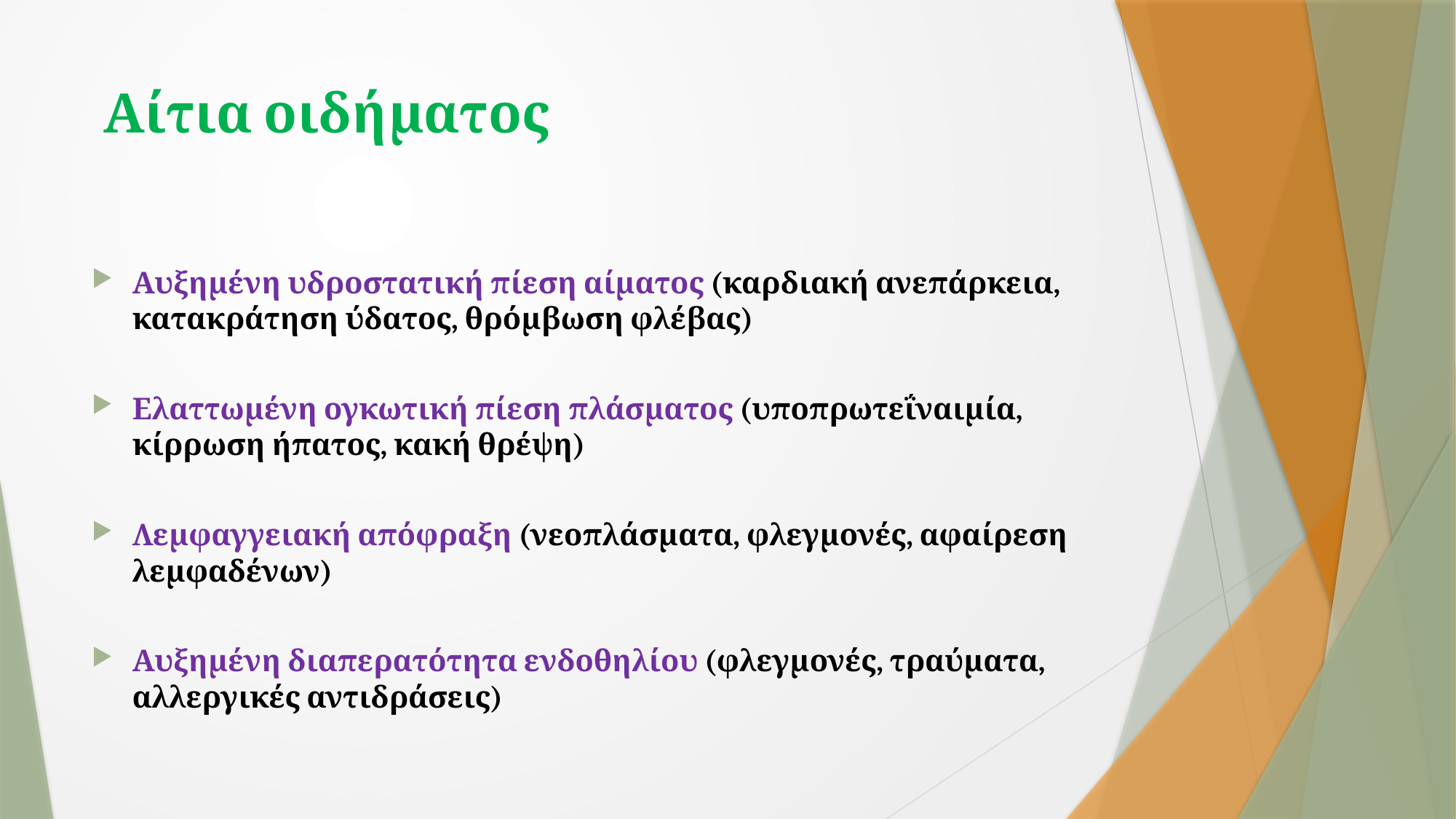

# Αίτια οιδήματος
Αυξημένη υδροστατική πίεση αίματος (καρδιακή ανεπάρκεια, κατακράτηση ύδατος, θρόμβωση φλέβας)
Ελαττωμένη ογκωτική πίεση πλάσματος (υποπρωτεΐναιμία, κίρρωση ήπατος, κακή θρέψη)
Λεμφαγγειακή απόφραξη (νεοπλάσματα, φλεγμονές, αφαίρεση λεμφαδένων)
Αυξημένη διαπερατότητα ενδοθηλίου (φλεγμονές, τραύματα, αλλεργικές αντιδράσεις)